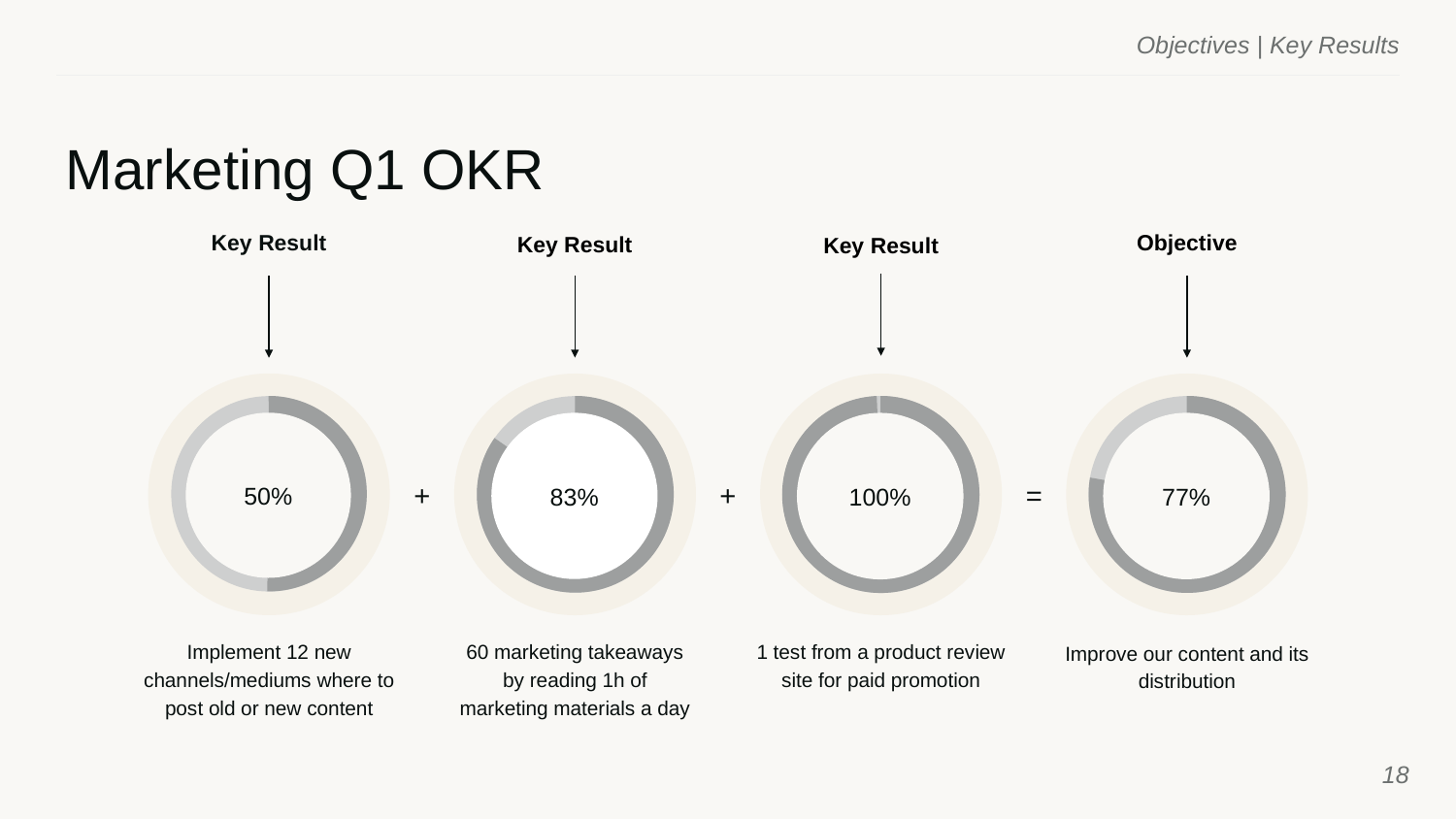

Objectives | Key Results

# Marketing Q1 OKR
Objective
Key Result
Key Result
Key Result

50%

83%

100%

77%
+
+
=
60 marketing takeaways by reading 1h of marketing materials a day
1 test from a product review site for paid promotion
Implement 12 new channels/mediums where to post old or new content
Improve our content and its distribution
18